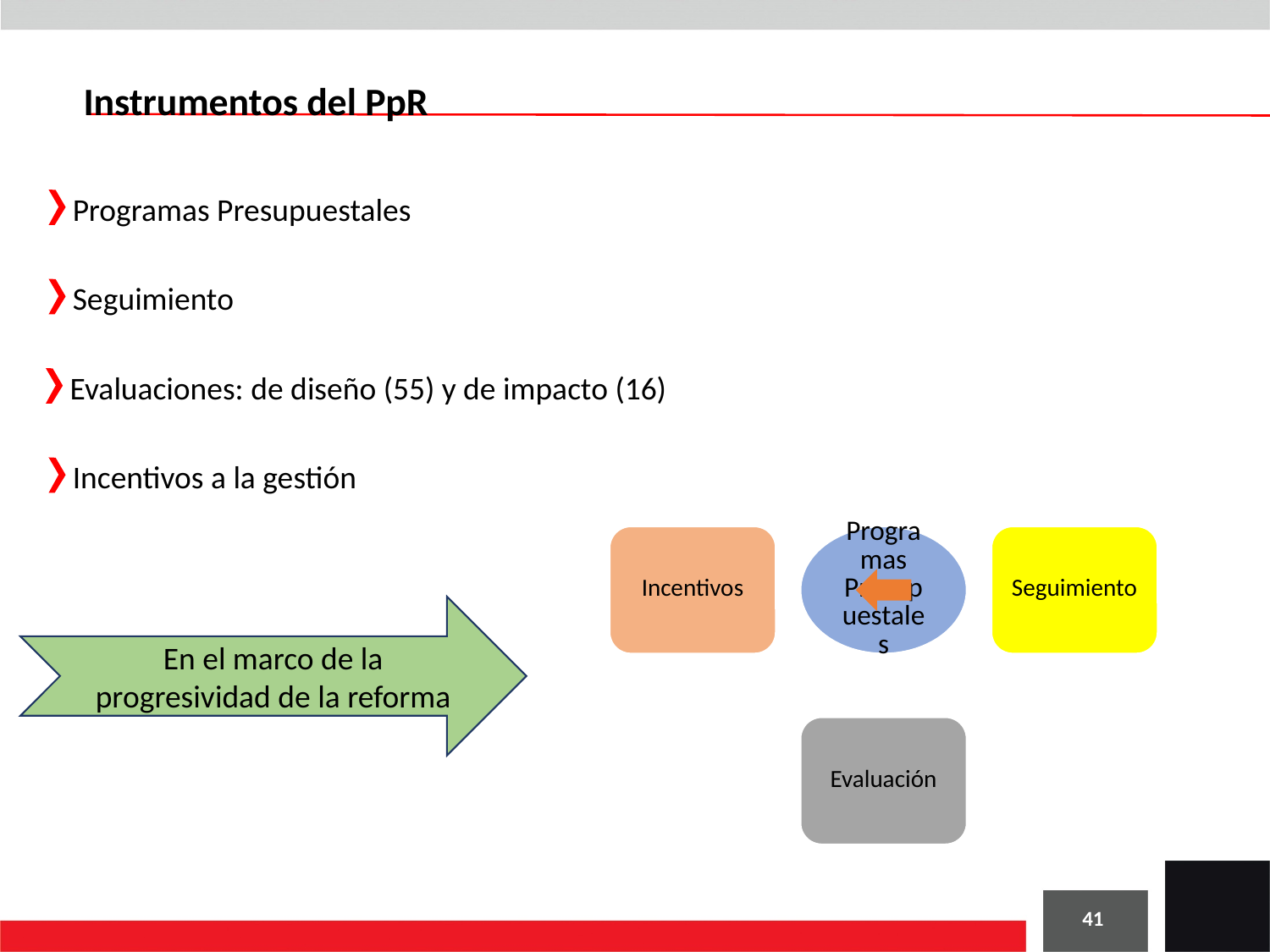

Instrumentos del PpR
Programas Presupuestales

Seguimiento

Evaluaciones: de diseño (55) y de impacto (16)
Programas Presupuestales
Seguimiento
Evaluación
Incentivos

Incentivos a la gestión

En el marco de la progresividad de la reforma
41